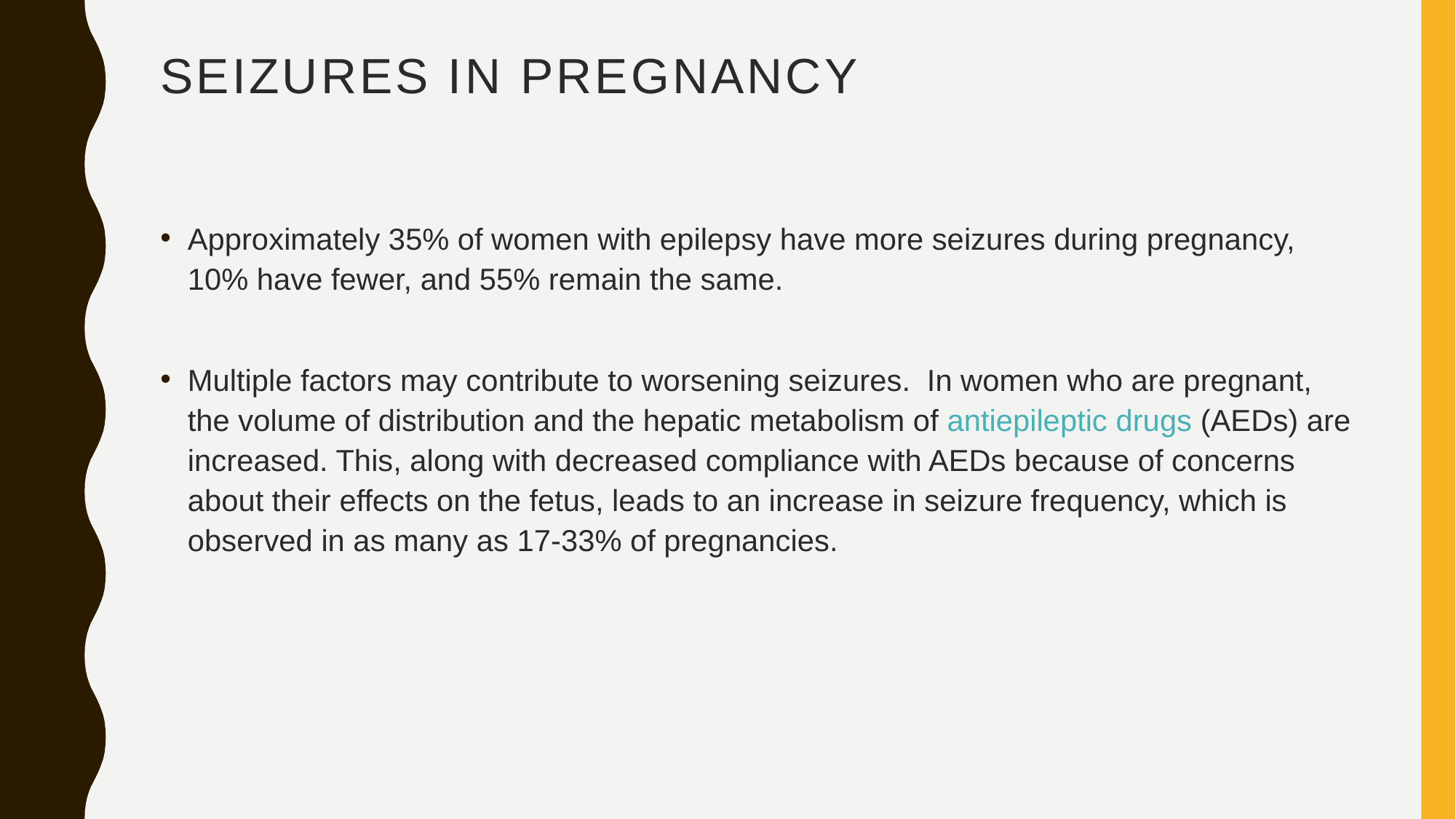

# Seizures in pregnancy
Approximately 35% of women with epilepsy have more seizures during pregnancy, 10% have fewer, and 55% remain the same.

Multiple factors may contribute to worsening seizures.  In women who are pregnant, the volume of distribution and the hepatic metabolism of antiepileptic drugs (AEDs) are increased. This, along with decreased compliance with AEDs because of concerns about their effects on the fetus, leads to an increase in seizure frequency, which is observed in as many as 17-33% of pregnancies.